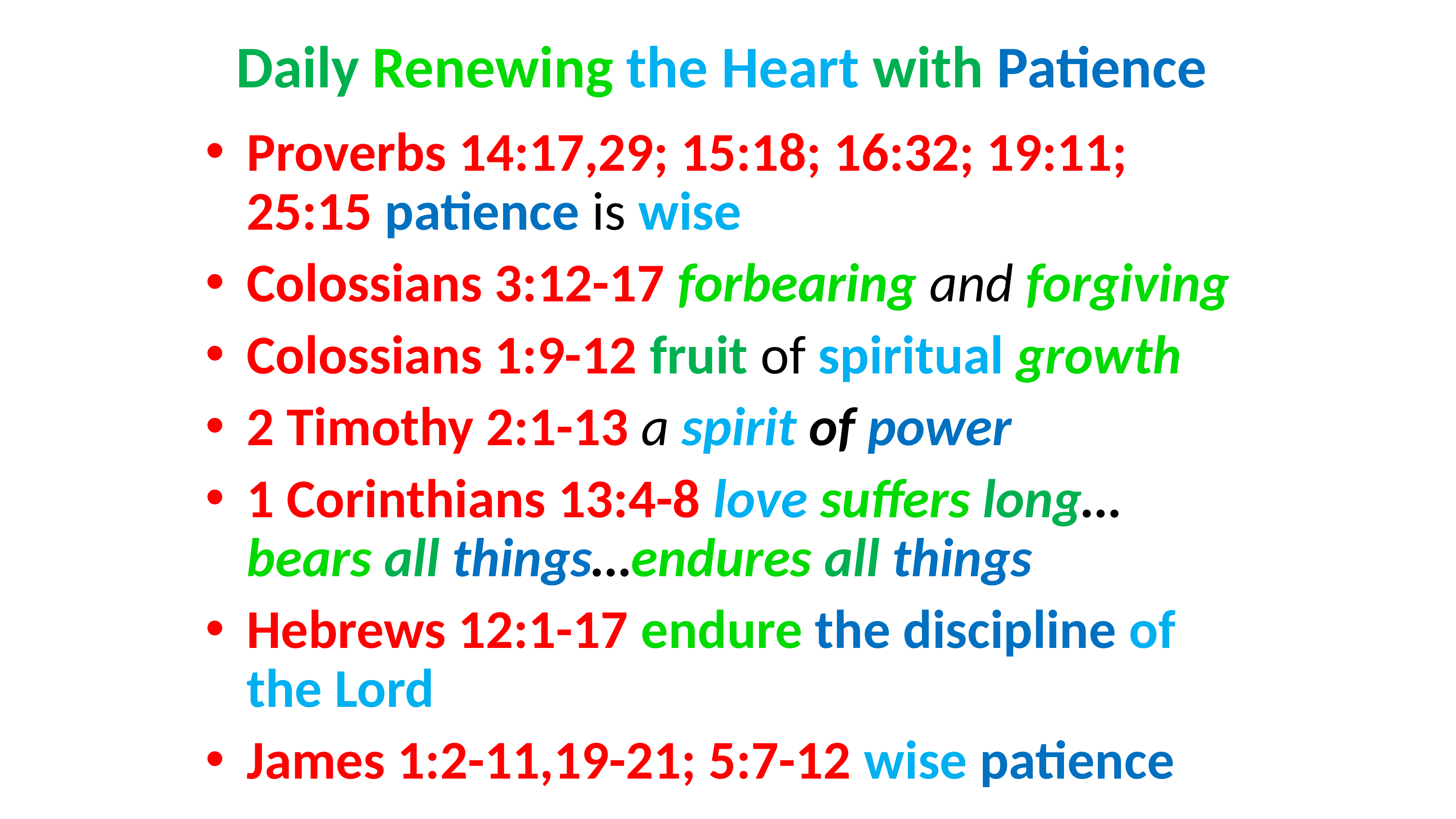

# Daily Renewing the Heart with Patience
Proverbs 14:17,29; 15:18; 16:32; 19:11; 25:15 patience is wise
Colossians 3:12-17 forbearing and forgiving
Colossians 1:9-12 fruit of spiritual growth
2 Timothy 2:1-13 a spirit of power
1 Corinthians 13:4-8 love suffers long… bears all things…endures all things
Hebrews 12:1-17 endure the discipline of the Lord
James 1:2-11,19-21; 5:7-12 wise patience